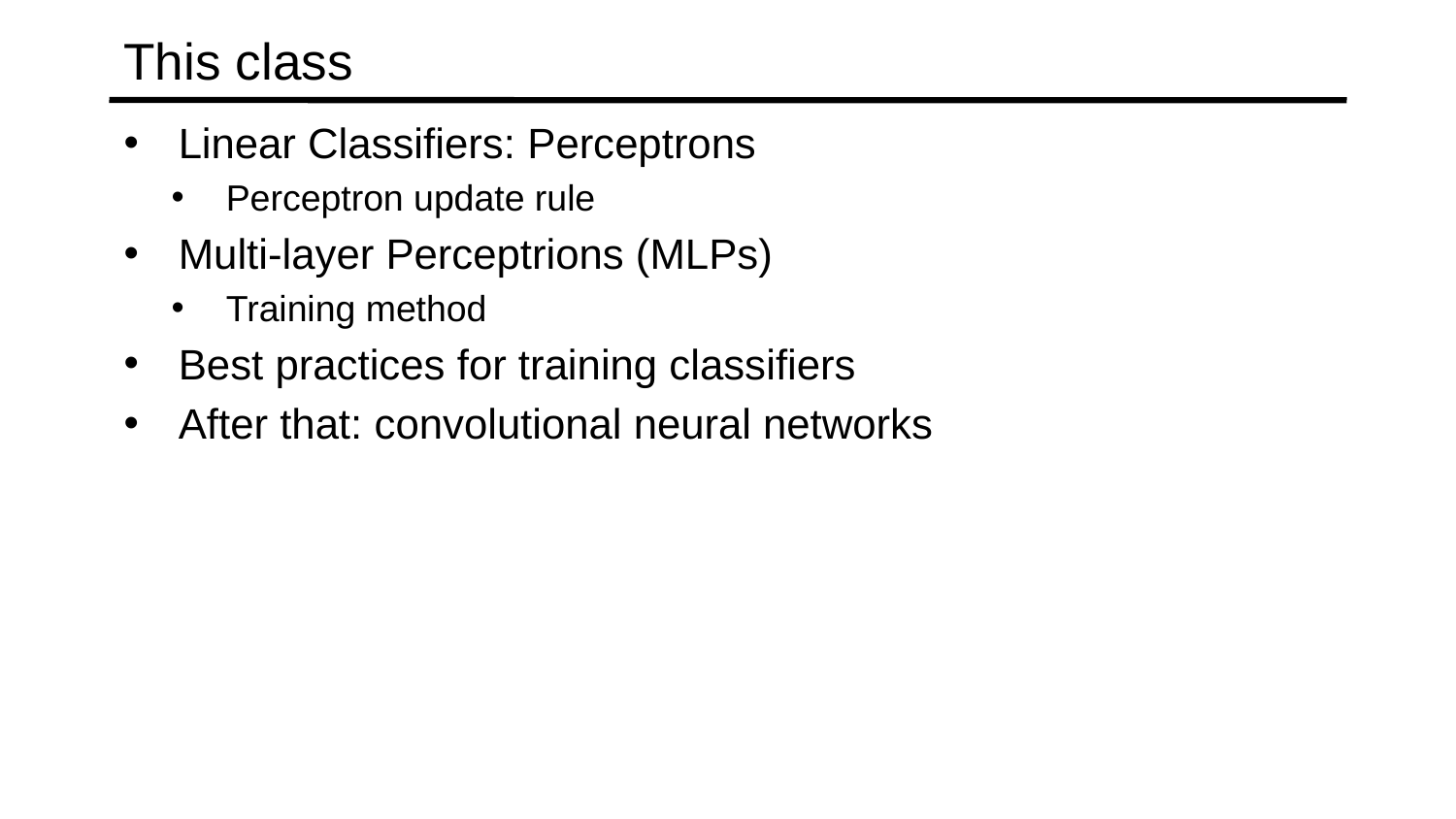

# This class
Linear Classifiers: Perceptrons
Perceptron update rule
Multi-layer Perceptrions (MLPs)
Training method
Best practices for training classifiers
After that: convolutional neural networks